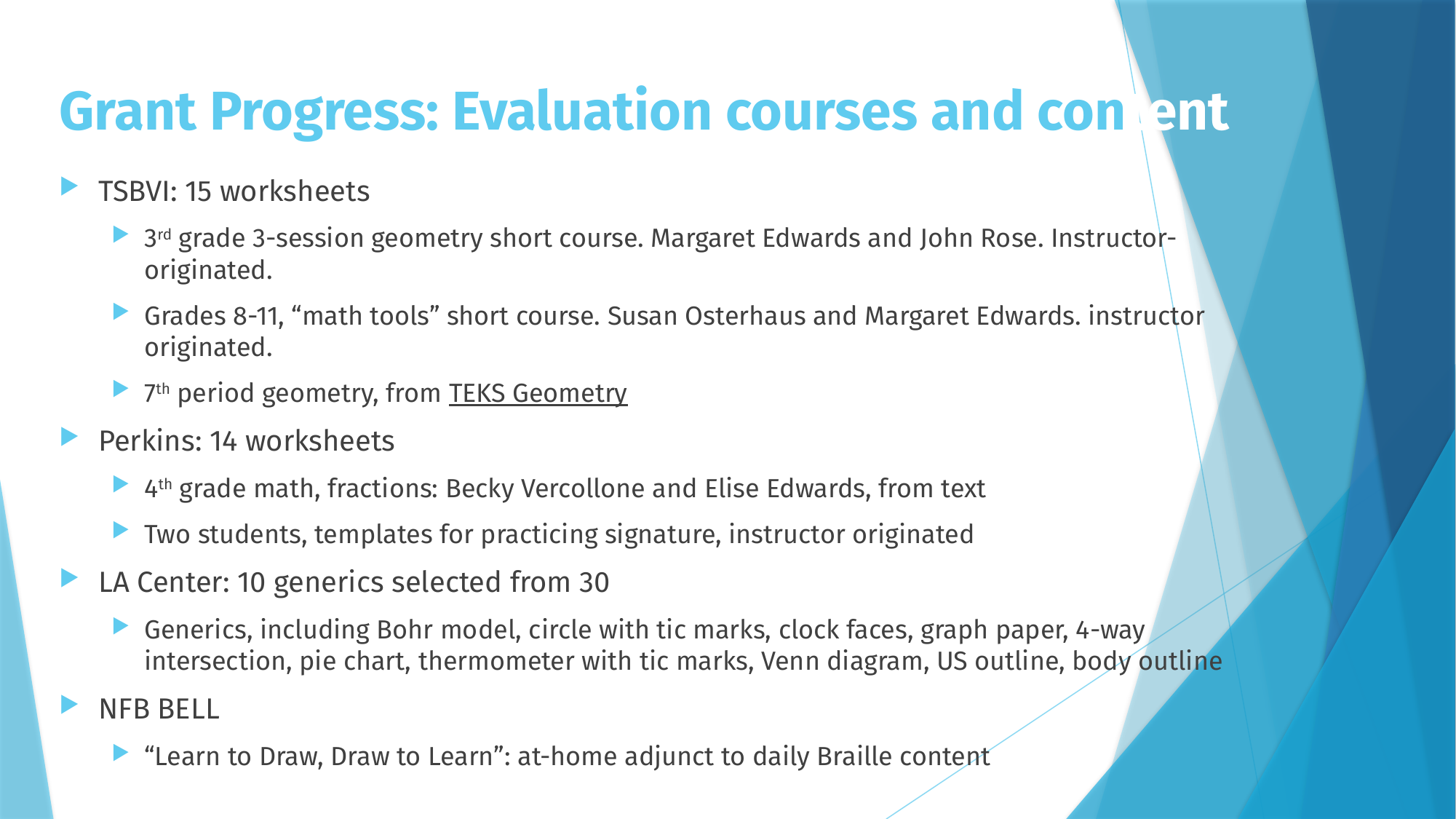

# Grant Progress: Evaluation courses and content
TSBVI: 15 worksheets
3rd grade 3-session geometry short course. Margaret Edwards and John Rose. Instructor-originated.
Grades 8-11, “math tools” short course. Susan Osterhaus and Margaret Edwards. instructor originated.
7th period geometry, from TEKS Geometry
Perkins: 14 worksheets
4th grade math, fractions: Becky Vercollone and Elise Edwards, from text
Two students, templates for practicing signature, instructor originated
LA Center: 10 generics selected from 30
Generics, including Bohr model, circle with tic marks, clock faces, graph paper, 4-way intersection, pie chart, thermometer with tic marks, Venn diagram, US outline, body outline
NFB BELL
“Learn to Draw, Draw to Learn”: at-home adjunct to daily Braille content